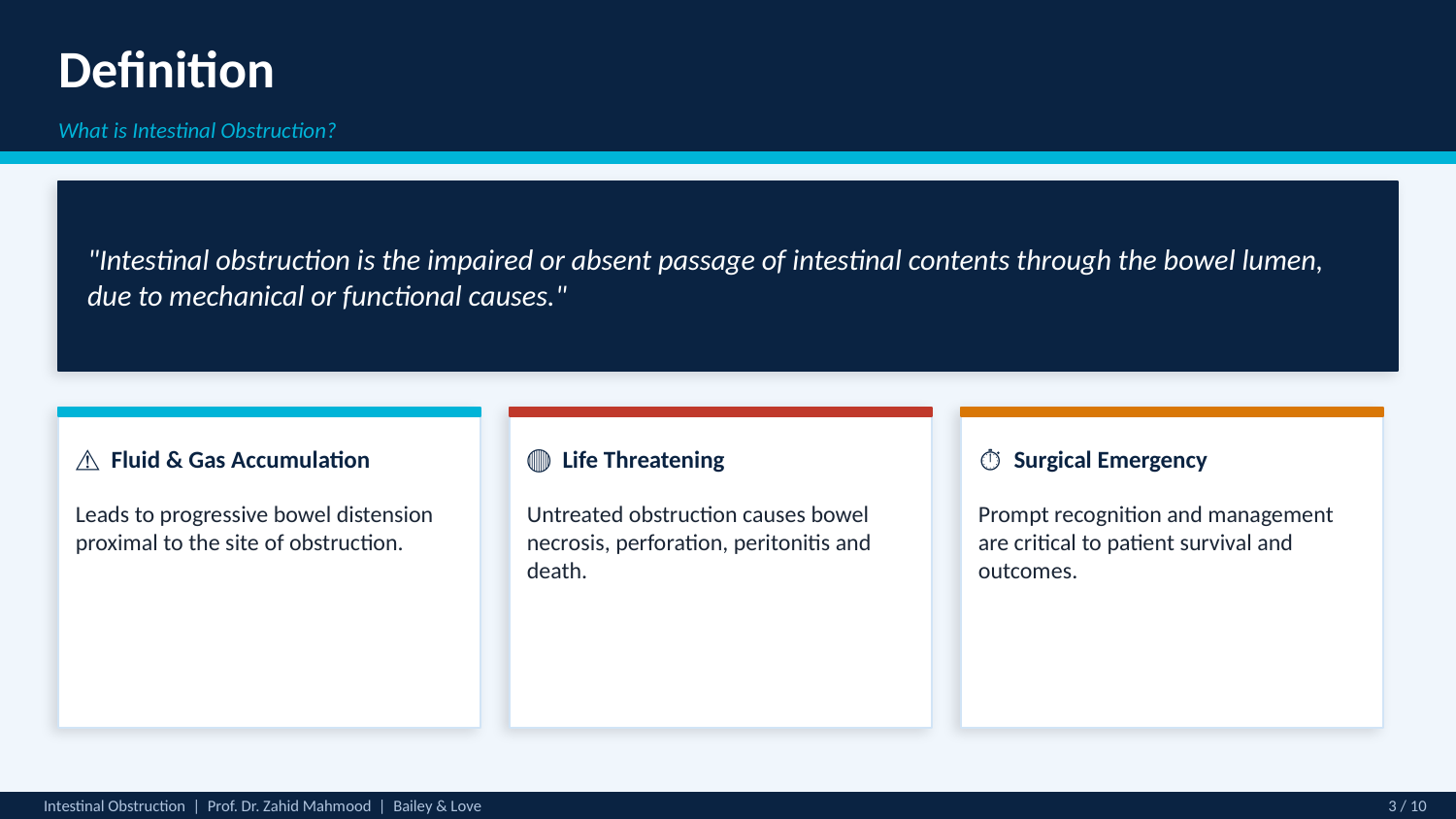

Definition
What is Intestinal Obstruction?

"Intestinal obstruction is the impaired or absent passage of intestinal contents through the bowel lumen, due to mechanical or functional causes."

⚠️  Fluid & Gas Accumulation
🔴  Life Threatening
⏱️  Surgical Emergency
Leads to progressive bowel distension proximal to the site of obstruction.
Untreated obstruction causes bowel necrosis, perforation, peritonitis and death.
Prompt recognition and management are critical to patient survival and outcomes.
Intestinal Obstruction  |  Prof. Dr. Zahid Mahmood  |  Bailey & Love
3 / 10